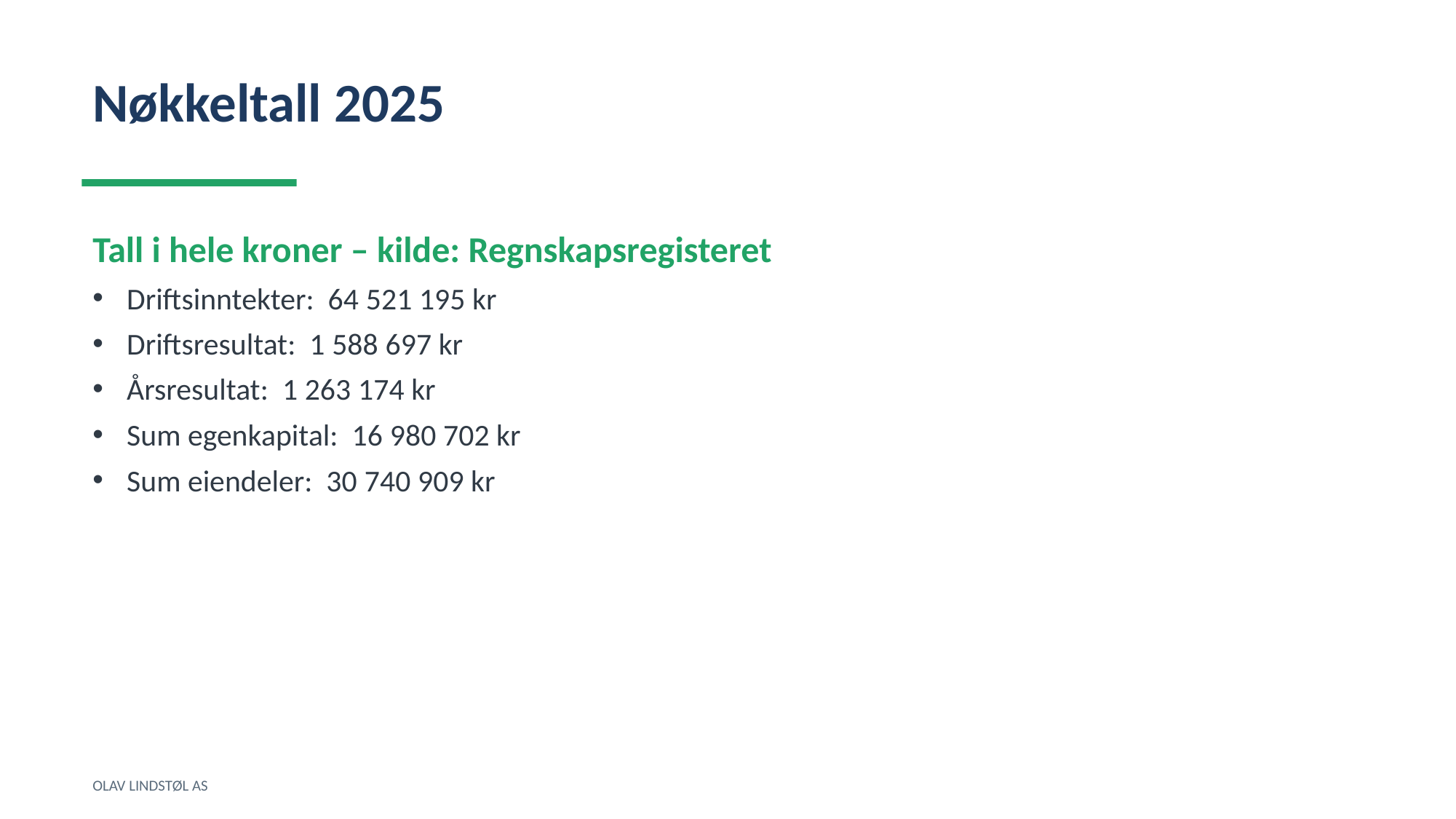

Nøkkeltall 2025

Tall i hele kroner – kilde: Regnskapsregisteret
Driftsinntekter:  64 521 195 kr
Driftsresultat:  1 588 697 kr
Årsresultat:  1 263 174 kr
Sum egenkapital:  16 980 702 kr
Sum eiendeler:  30 740 909 kr
OLAV LINDSTØL AS